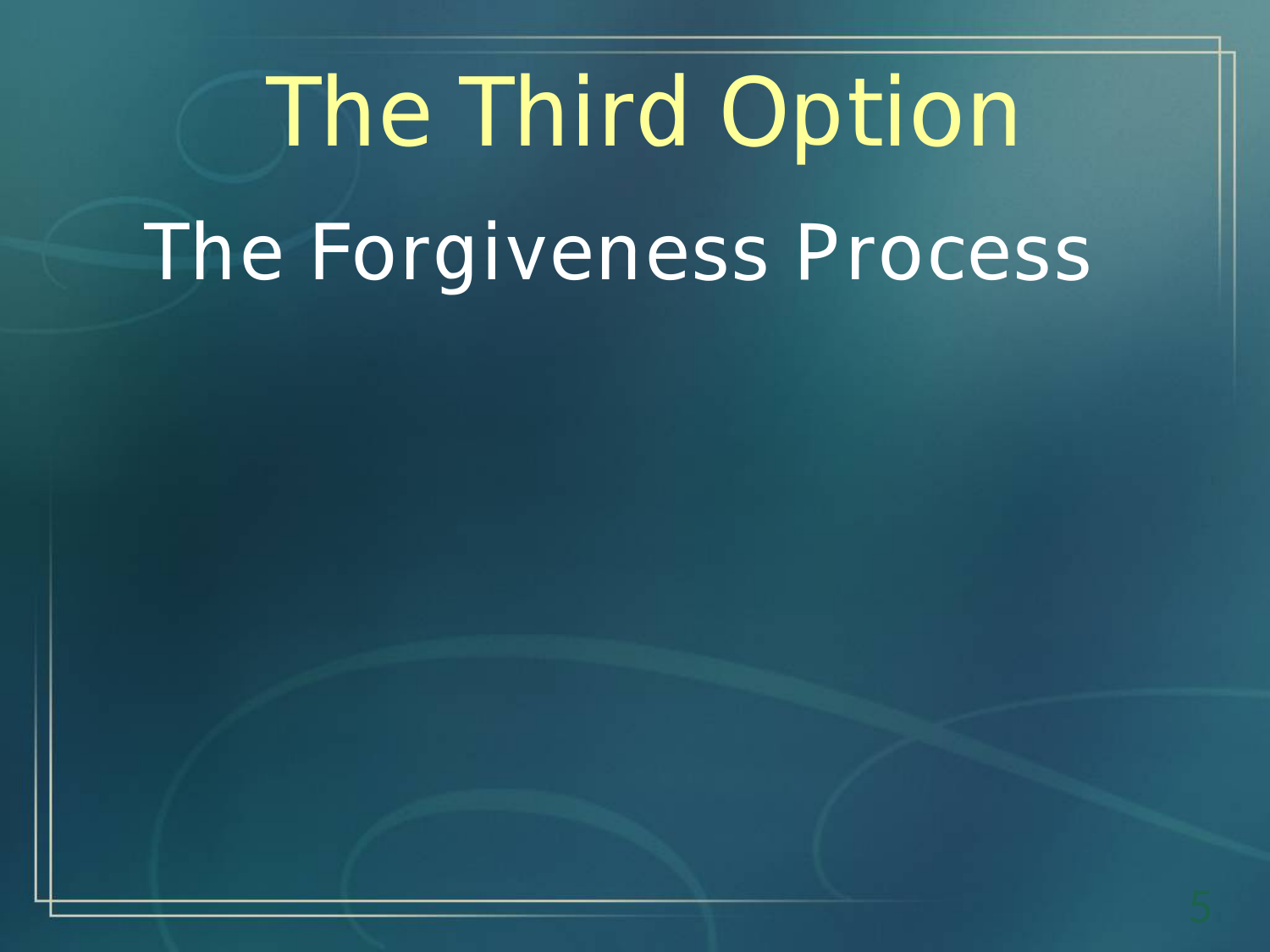

The Third Option
The Forgiveness Process

5